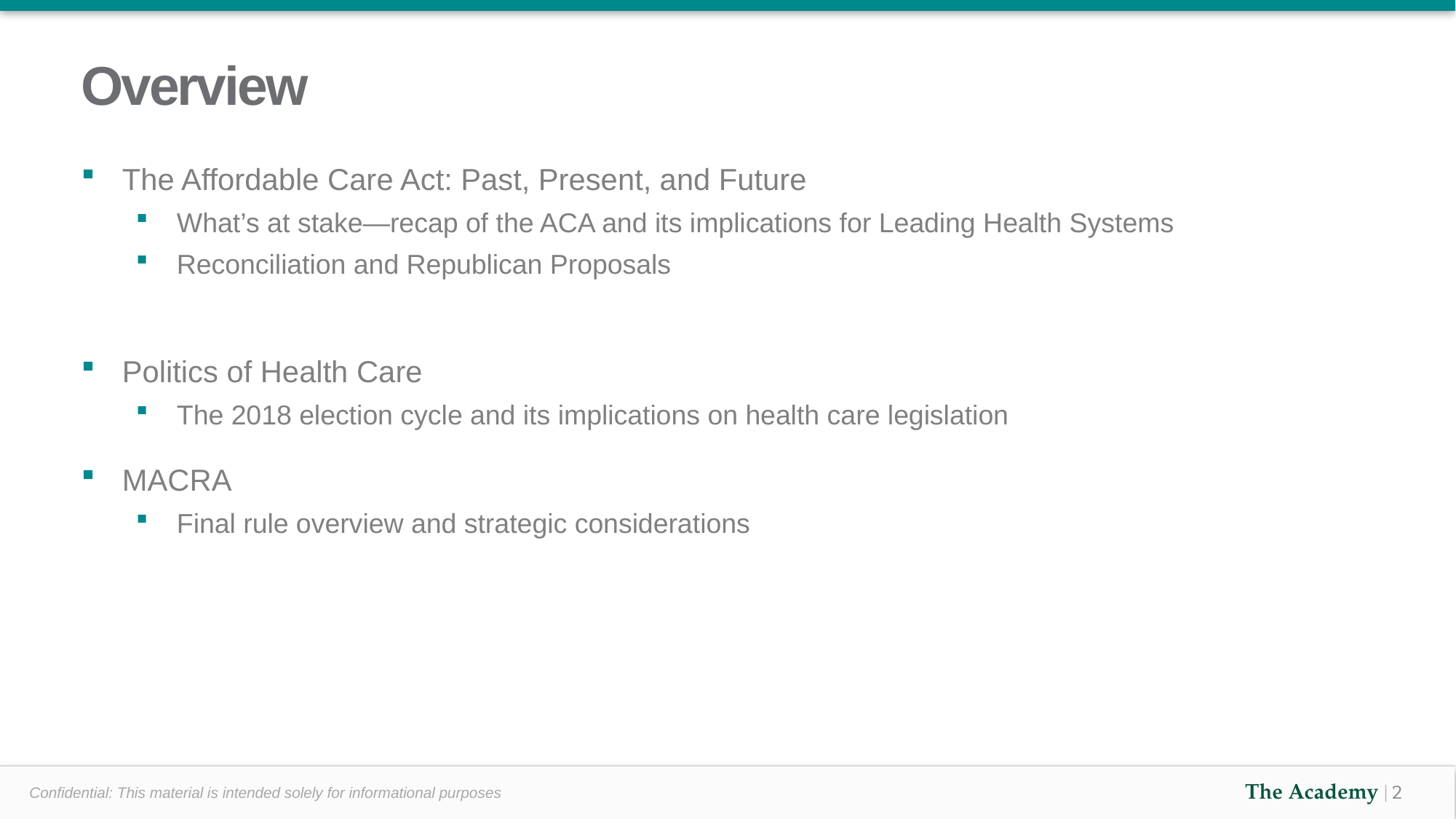

# Overview
The Affordable Care Act: Past, Present, and Future
What’s at stake—recap of the ACA and its implications for Leading Health Systems
Reconciliation and Republican Proposals

Politics of Health Care
The 2018 election cycle and its implications on health care legislation
MACRA
Final rule overview and strategic considerations